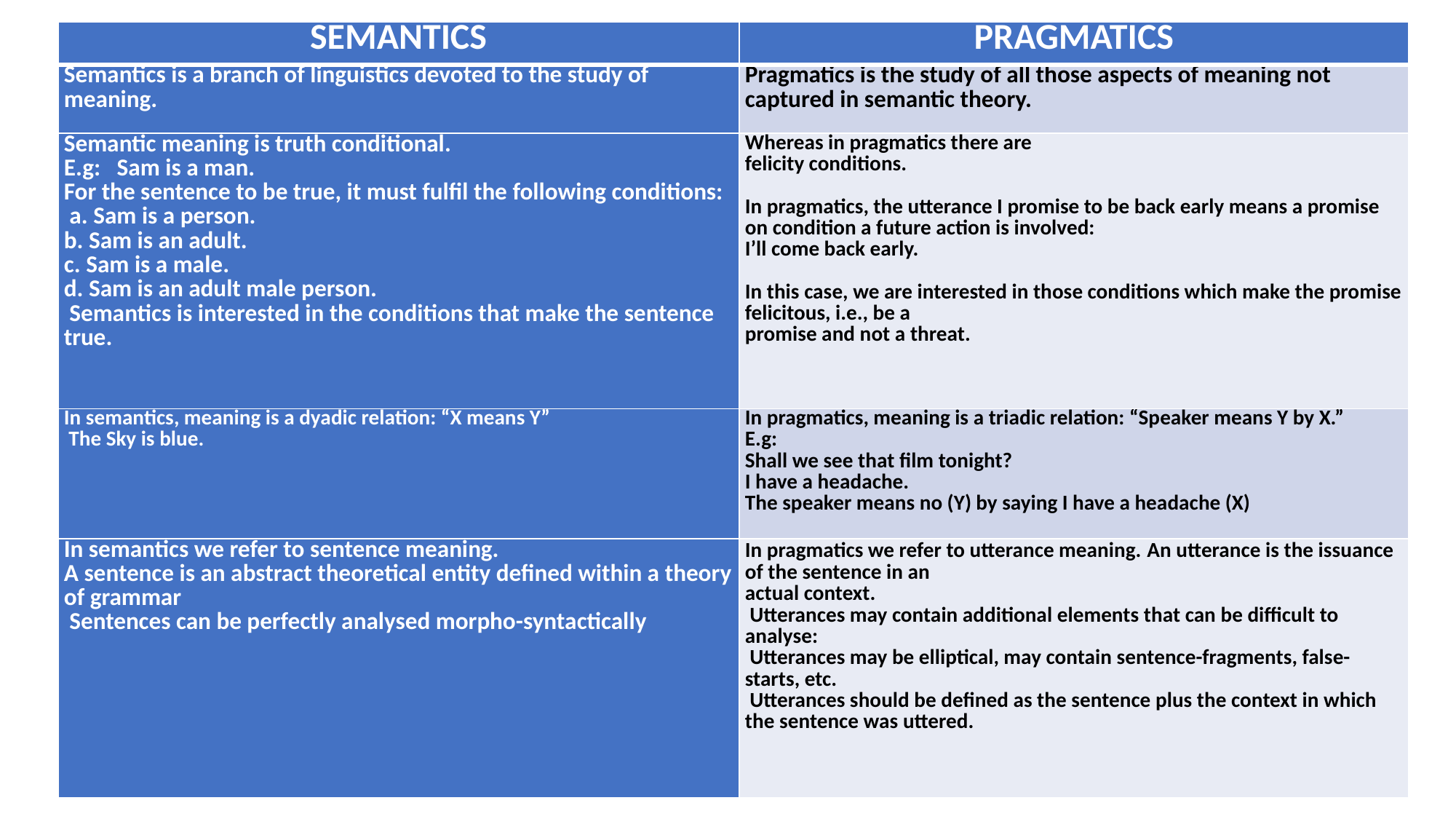

| SEMANTICS | PRAGMATICS |
| --- | --- |
| Semantics is a branch of linguistics devoted to the study of meaning. | Pragmatics is the study of all those aspects of meaning not captured in semantic theory. |
| Semantic meaning is truth conditional. E.g: Sam is a man. For the sentence to be true, it must fulfil the following conditions:  a. Sam is a person. b. Sam is an adult. c. Sam is a male. d. Sam is an adult male person.  Semantics is interested in the conditions that make the sentence true. | Whereas in pragmatics there are felicity conditions.   In pragmatics, the utterance I promise to be back early means a promise on condition a future action is involved: I’ll come back early.   In this case, we are interested in those conditions which make the promise felicitous, i.e., be a promise and not a threat. |
| In semantics, meaning is a dyadic relation: “X means Y”  The Sky is blue. | In pragmatics, meaning is a triadic relation: “Speaker means Y by X.” E.g: Shall we see that film tonight? I have a headache. The speaker means no (Y) by saying I have a headache (X) |
| In semantics we refer to sentence meaning. A sentence is an abstract theoretical entity defined within a theory of grammar  Sentences can be perfectly analysed morpho-syntactically | In pragmatics we refer to utterance meaning. An utterance is the issuance of the sentence in an actual context.  Utterances may contain additional elements that can be difficult to analyse:  Utterances may be elliptical, may contain sentence-fragments, false-starts, etc.  Utterances should be defined as the sentence plus the context in which the sentence was uttered. |